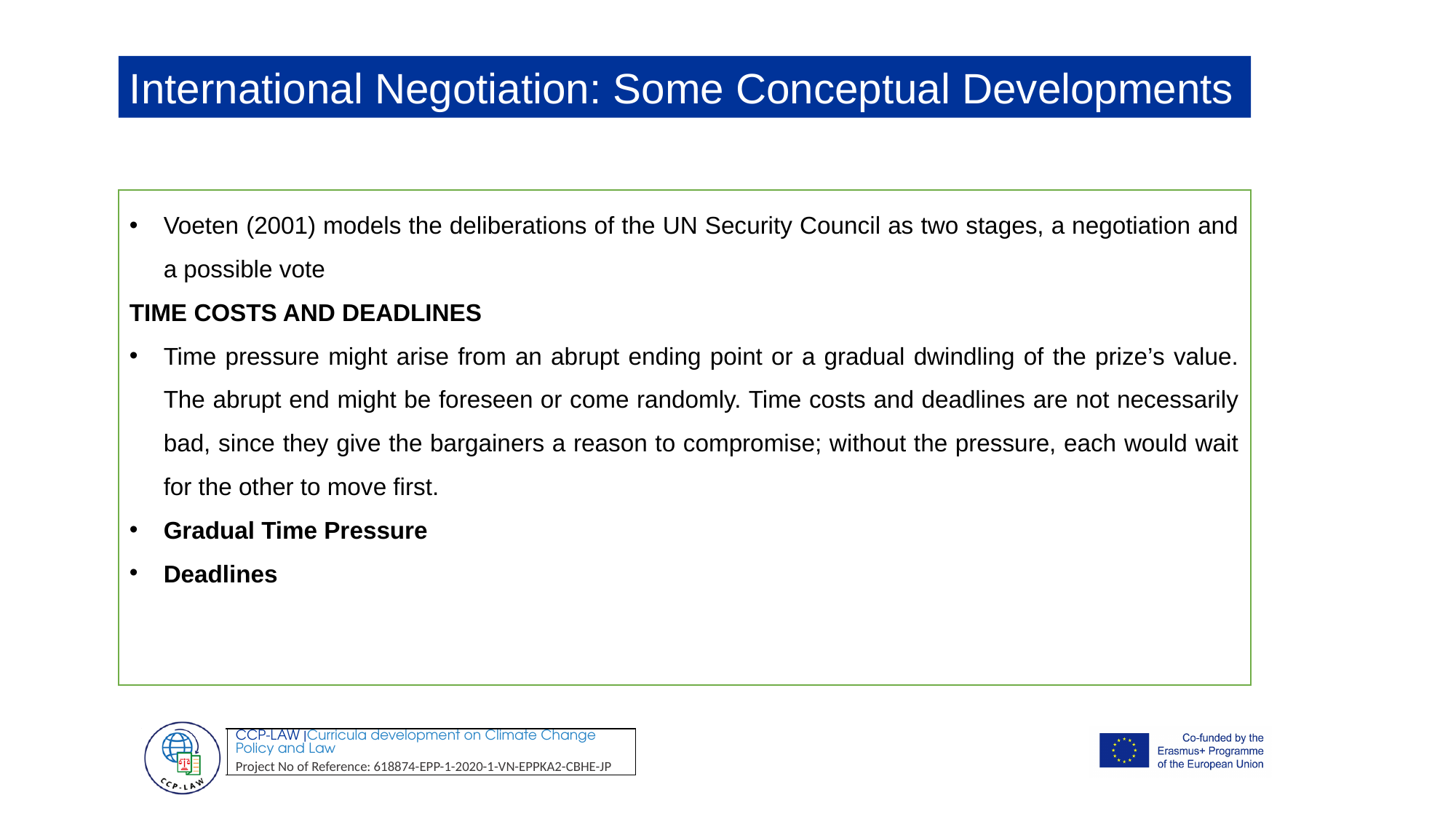

International Negotiation: Some Conceptual Developments
Voeten (2001) models the deliberations of the UN Security Council as two stages, a negotiation and a possible vote
TIME COSTS AND DEADLINES
Time pressure might arise from an abrupt ending point or a gradual dwindling of the prize’s value. The abrupt end might be foreseen or come randomly. Time costs and deadlines are not necessarily bad, since they give the bargainers a reason to compromise; without the pressure, each would wait for the other to move first.
Gradual Time Pressure
Deadlines